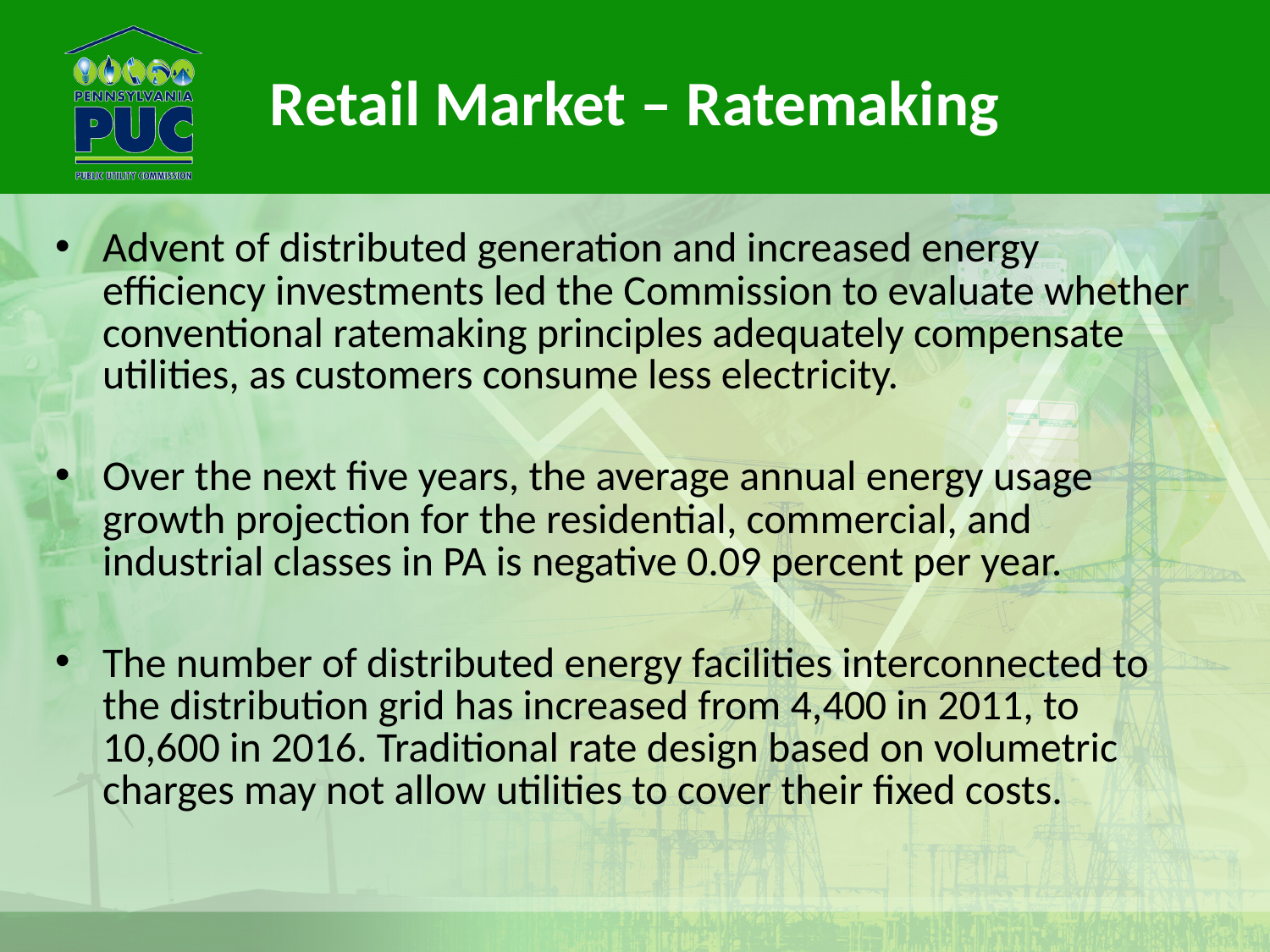

# Retail Market – Ratemaking
Advent of distributed generation and increased energy efficiency investments led the Commission to evaluate whether conventional ratemaking principles adequately compensate utilities, as customers consume less electricity.

Over the next five years, the average annual energy usage growth projection for the residential, commercial, and industrial classes in PA is negative 0.09 percent per year.

The number of distributed energy facilities interconnected to the distribution grid has increased from 4,400 in 2011, to 10,600 in 2016. Traditional rate design based on volumetric charges may not allow utilities to cover their fixed costs.